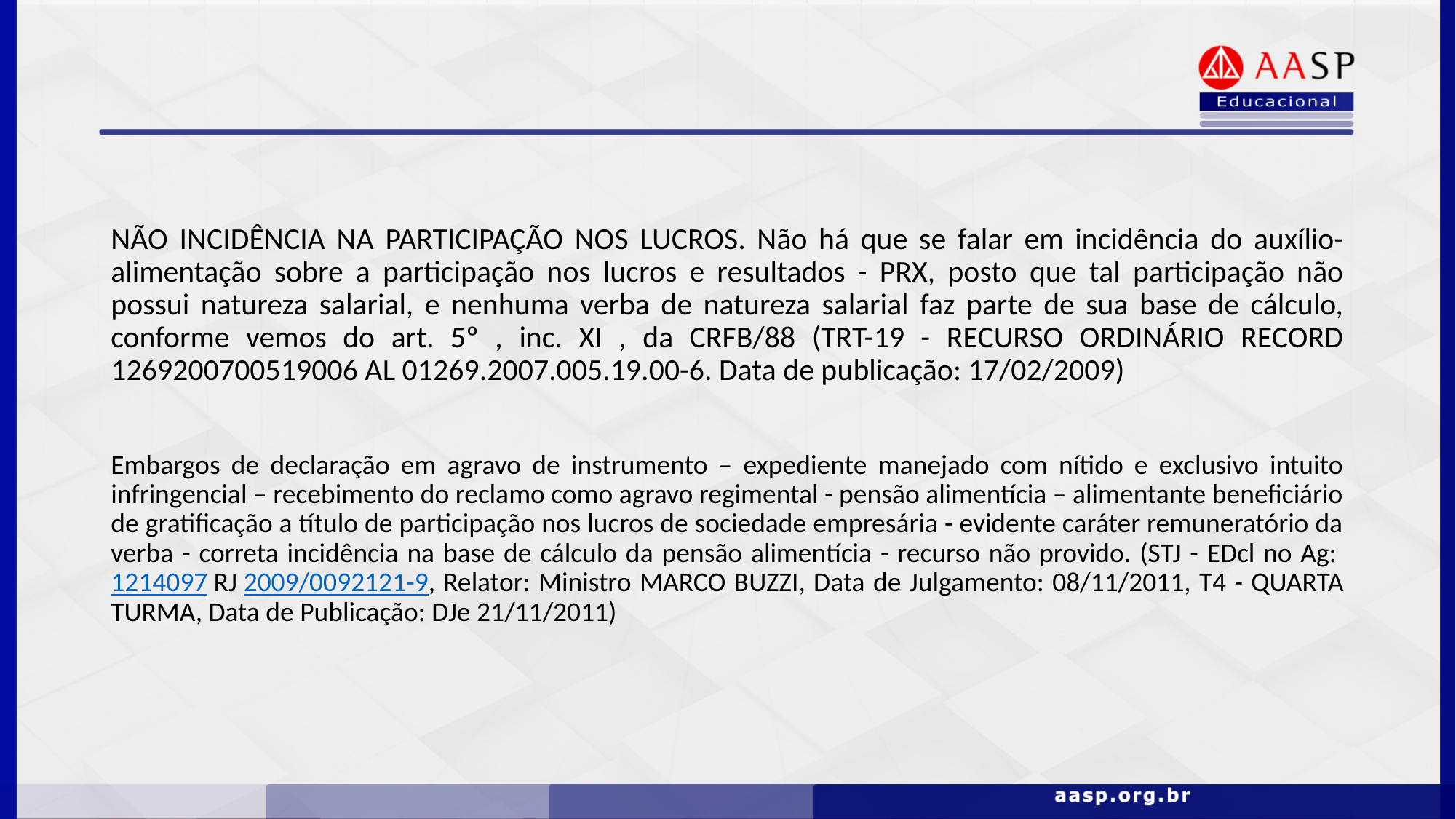

#
NÃO INCIDÊNCIA NA PARTICIPAÇÃO NOS LUCROS. Não há que se falar em incidência do auxílio-alimentação sobre a participação nos lucros e resultados - PRX, posto que tal participação não possui natureza salarial, e nenhuma verba de natureza salarial faz parte de sua base de cálculo, conforme vemos do art. 5º , inc. XI , da CRFB/88 (TRT-19 - RECURSO ORDINÁRIO RECORD 1269200700519006 AL 01269.2007.005.19.00-6. Data de publicação: 17/02/2009)

Embargos de declaração em agravo de instrumento – expediente manejado com nítido e exclusivo intuito infringencial – recebimento do reclamo como agravo regimental - pensão alimentícia – alimentante beneficiário de gratificação a título de participação nos lucros de sociedade empresária - evidente caráter remuneratório da verba - correta incidência na base de cálculo da pensão alimentícia - recurso não provido. (STJ - EDcl no Ag: 1214097 RJ 2009/0092121-9, Relator: Ministro MARCO BUZZI, Data de Julgamento: 08/11/2011, T4 - QUARTA TURMA, Data de Publicação: DJe 21/11/2011)